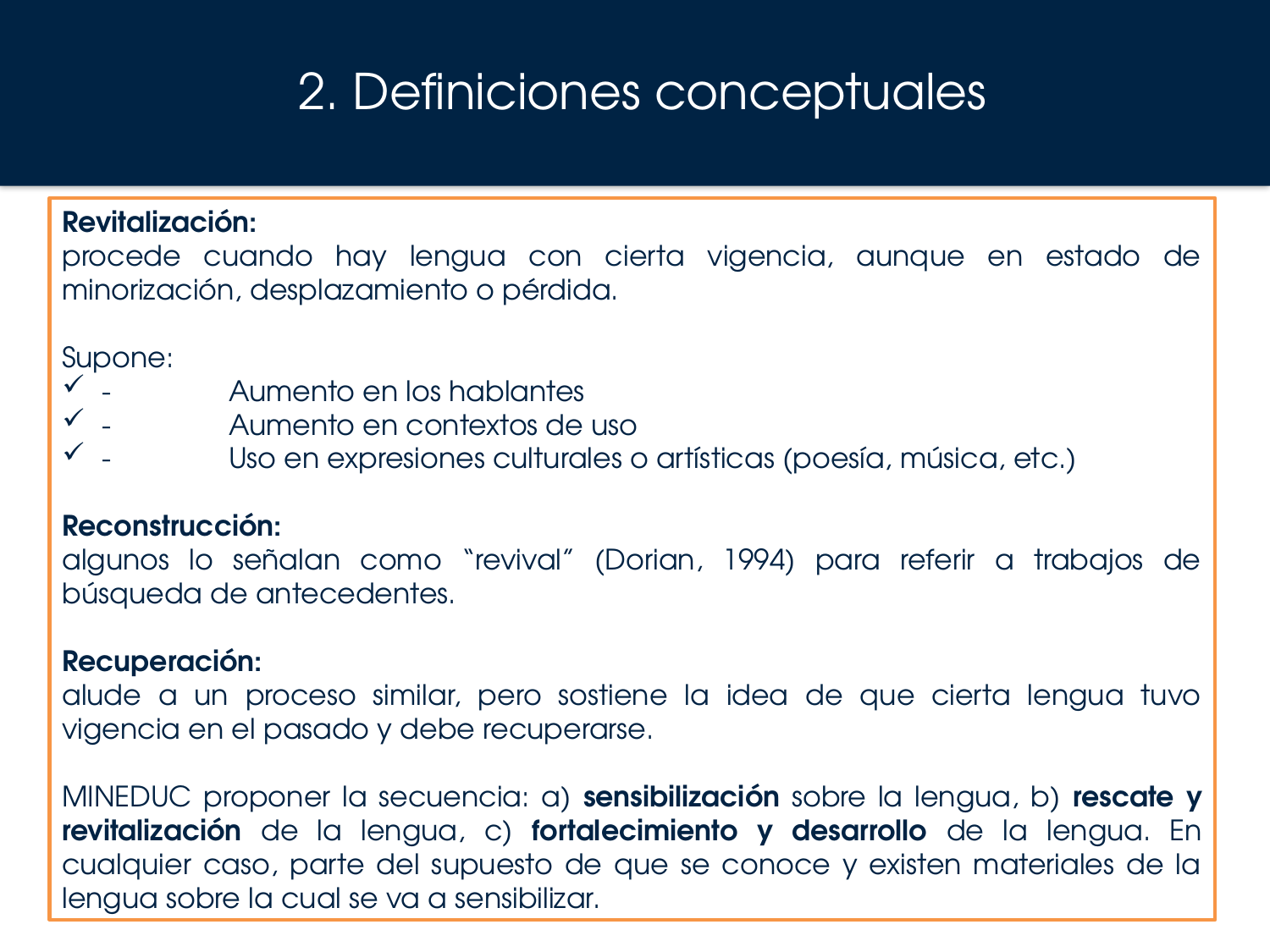

2. Definiciones conceptuales
Revitalización:
procede cuando hay lengua con cierta vigencia, aunque en estado de minorización, desplazamiento o pérdida.

Supone:
-	Aumento en los hablantes
-	Aumento en contextos de uso
-	Uso en expresiones culturales o artísticas (poesía, música, etc.)

Reconstrucción:
algunos lo señalan como “revival” (Dorian, 1994) para referir a trabajos de búsqueda de antecedentes.

Recuperación:
alude a un proceso similar, pero sostiene la idea de que cierta lengua tuvo vigencia en el pasado y debe recuperarse.

MINEDUC proponer la secuencia: a) sensibilización sobre la lengua, b) rescate y revitalización de la lengua, c) fortalecimiento y desarrollo de la lengua. En cualquier caso, parte del supuesto de que se conoce y existen materiales de la lengua sobre la cual se va a sensibilizar.